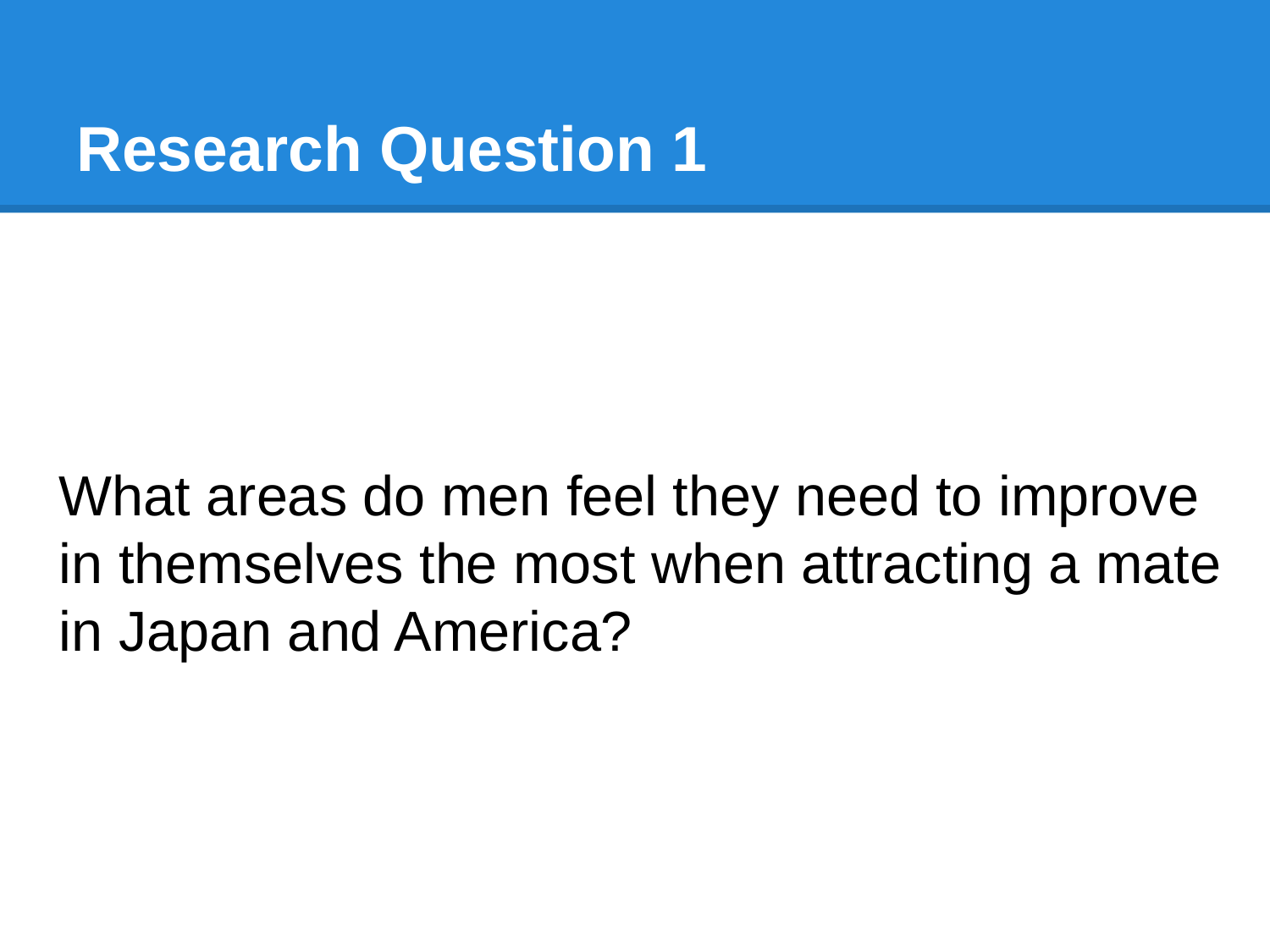

# Research Question 1
What areas do men feel they need to improve in themselves the most when attracting a mate in Japan and America?